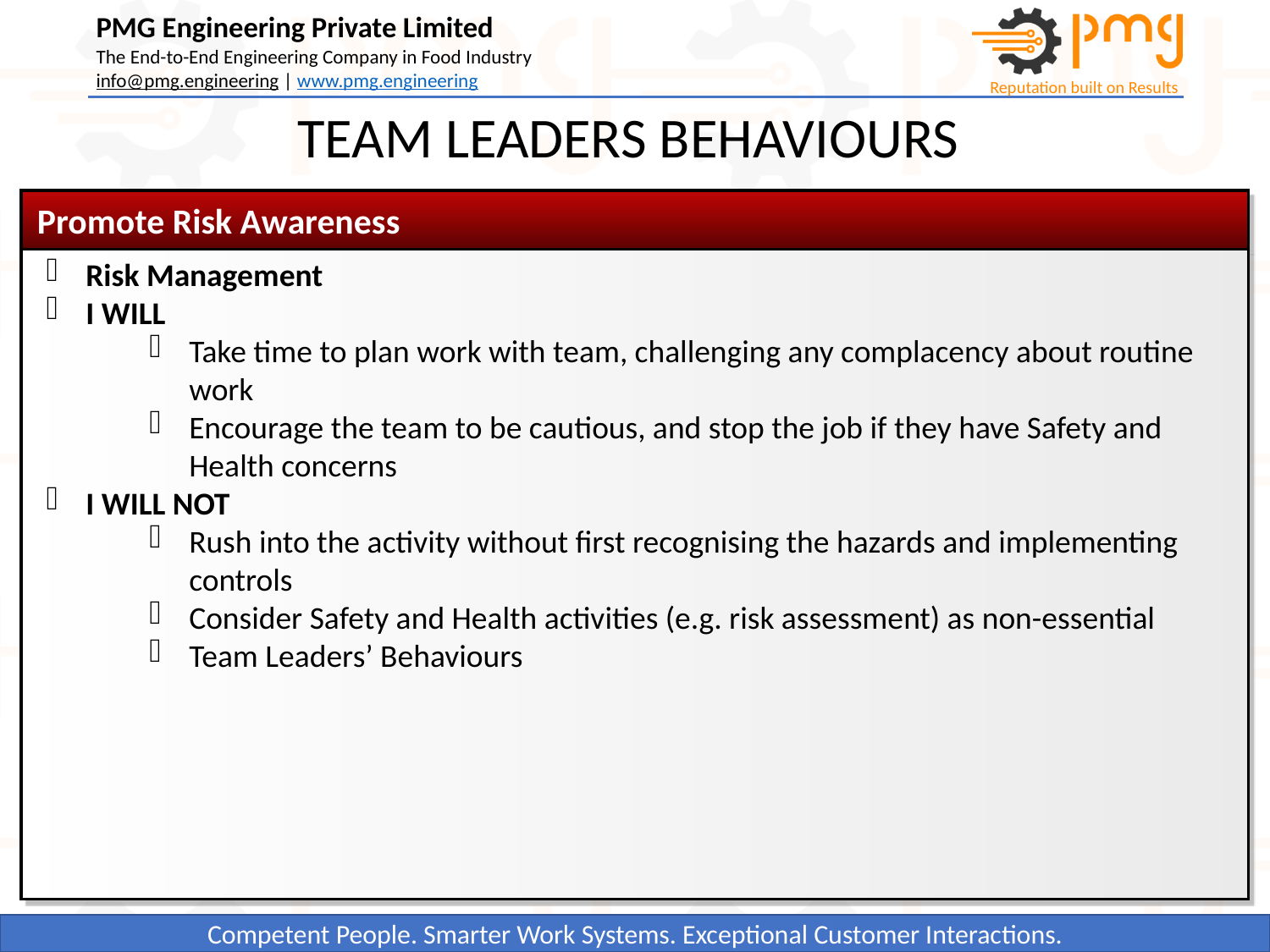

TEAM LEADERS BEHAVIOURS
  Promote Risk Awareness
Risk Management
I WILL
Take time to plan work with team, challenging any complacency about routine work
Encourage the team to be cautious, and stop the job if they have Safety and Health concerns
I WILL NOT
Rush into the activity without first recognising the hazards and implementing controls
Consider Safety and Health activities (e.g. risk assessment) as non-essential
Team Leaders’ Behaviours